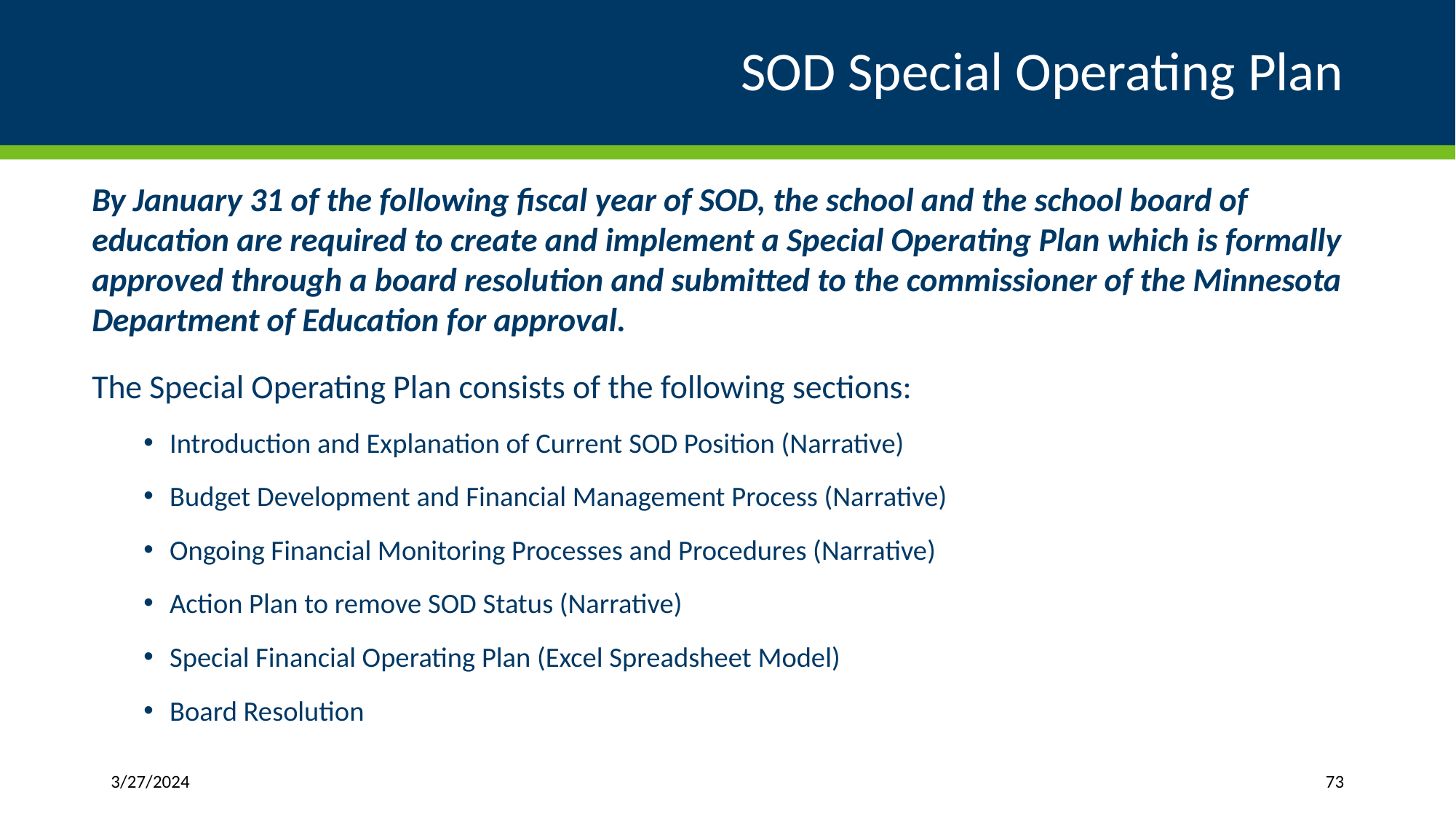

# SOD Special Operating Plan
By January 31 of the following fiscal year of SOD, the school and the school board of education are required to create and implement a Special Operating Plan which is formally approved through a board resolution and submitted to the commissioner of the Minnesota Department of Education for approval.
The Special Operating Plan consists of the following sections:
Introduction and Explanation of Current SOD Position (Narrative)
Budget Development and Financial Management Process (Narrative)
Ongoing Financial Monitoring Processes and Procedures (Narrative)
Action Plan to remove SOD Status (Narrative)
Special Financial Operating Plan (Excel Spreadsheet Model)
Board Resolution

3/27/2024

73